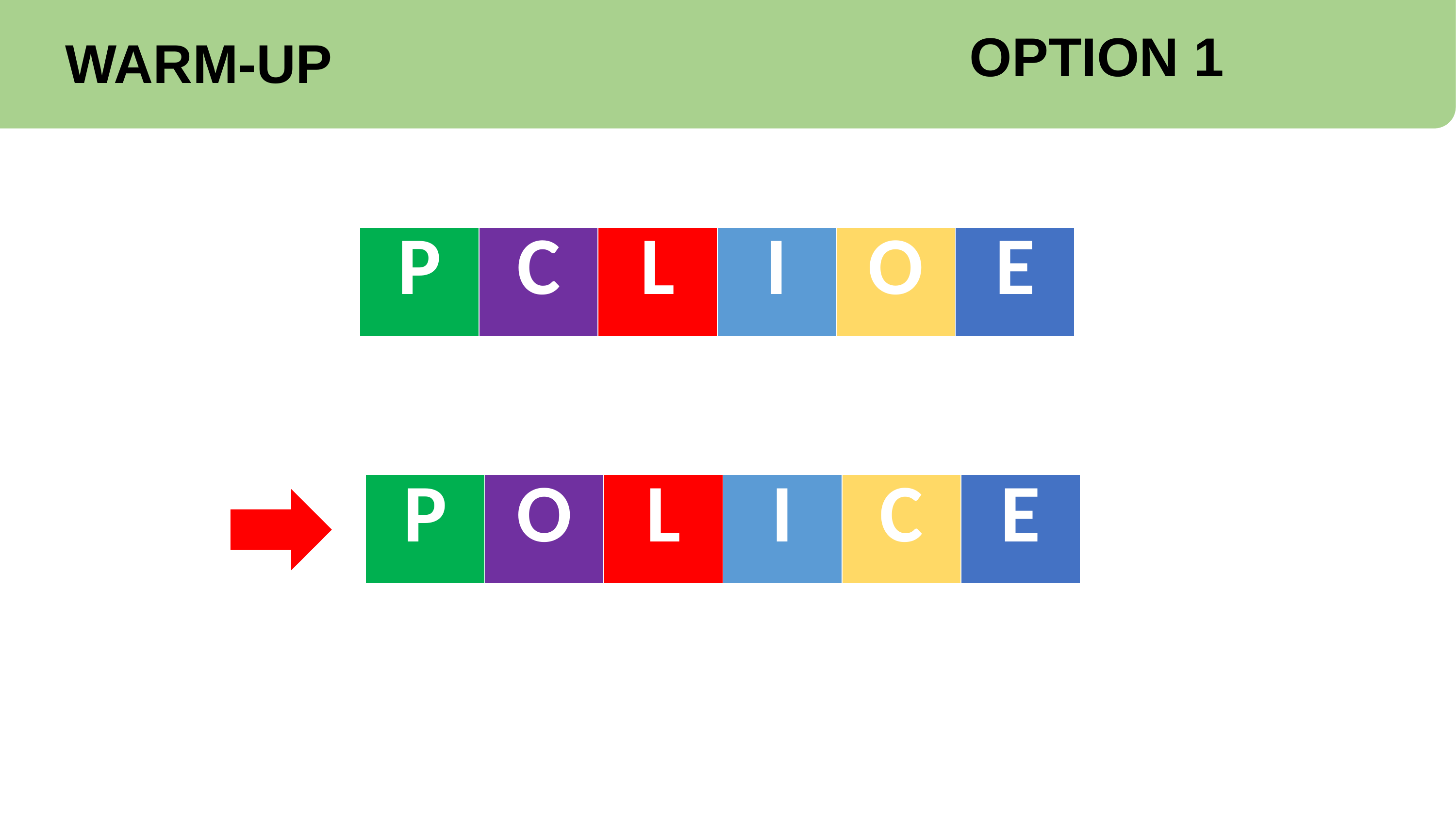

OPTION 1
WARM-UP
| P | C | L | I | O | E |
| --- | --- | --- | --- | --- | --- |
| P | O | L | I | C | E |
| --- | --- | --- | --- | --- | --- |